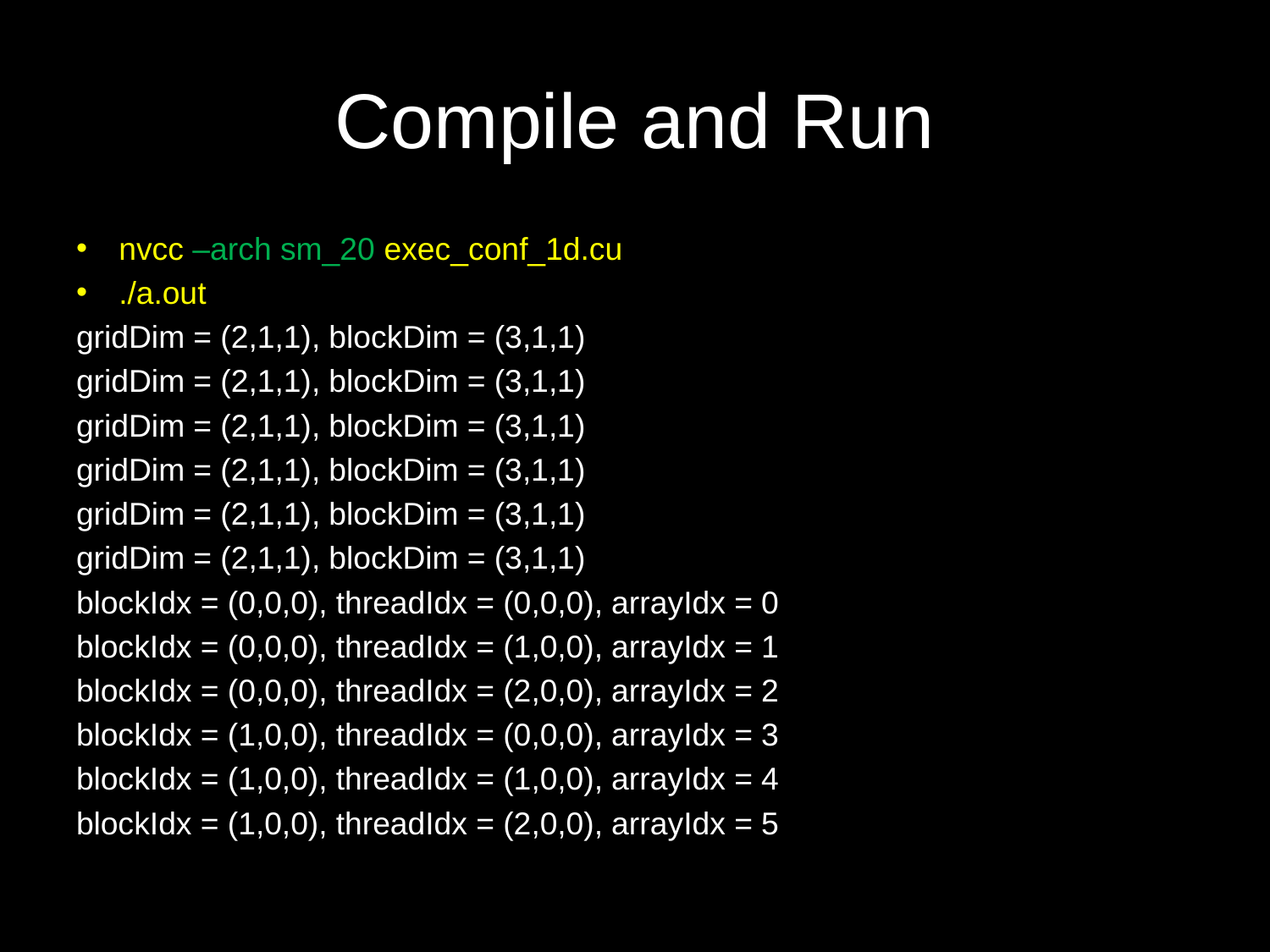

# Compile and Run
nvcc –arch sm_20 exec_conf_1d.cu
./a.out
gridDim = (2,1,1), blockDim = (3,1,1)
gridDim = (2,1,1), blockDim = (3,1,1)
gridDim = (2,1,1), blockDim = (3,1,1)
gridDim = (2,1,1), blockDim = (3,1,1)
gridDim = (2,1,1), blockDim = (3,1,1)
gridDim = (2,1,1), blockDim = (3,1,1)
blockIdx = (0,0,0), threadIdx = (0,0,0), arrayIdx = 0
blockIdx = (0,0,0), threadIdx = (1,0,0), arrayIdx = 1
blockIdx = (0,0,0), threadIdx = (2,0,0), arrayIdx = 2
blockIdx = (1,0,0), threadIdx = (0,0,0), arrayIdx = 3
blockIdx = (1,0,0), threadIdx = (1,0,0), arrayIdx = 4
blockIdx = (1,0,0), threadIdx = (2,0,0), arrayIdx = 5